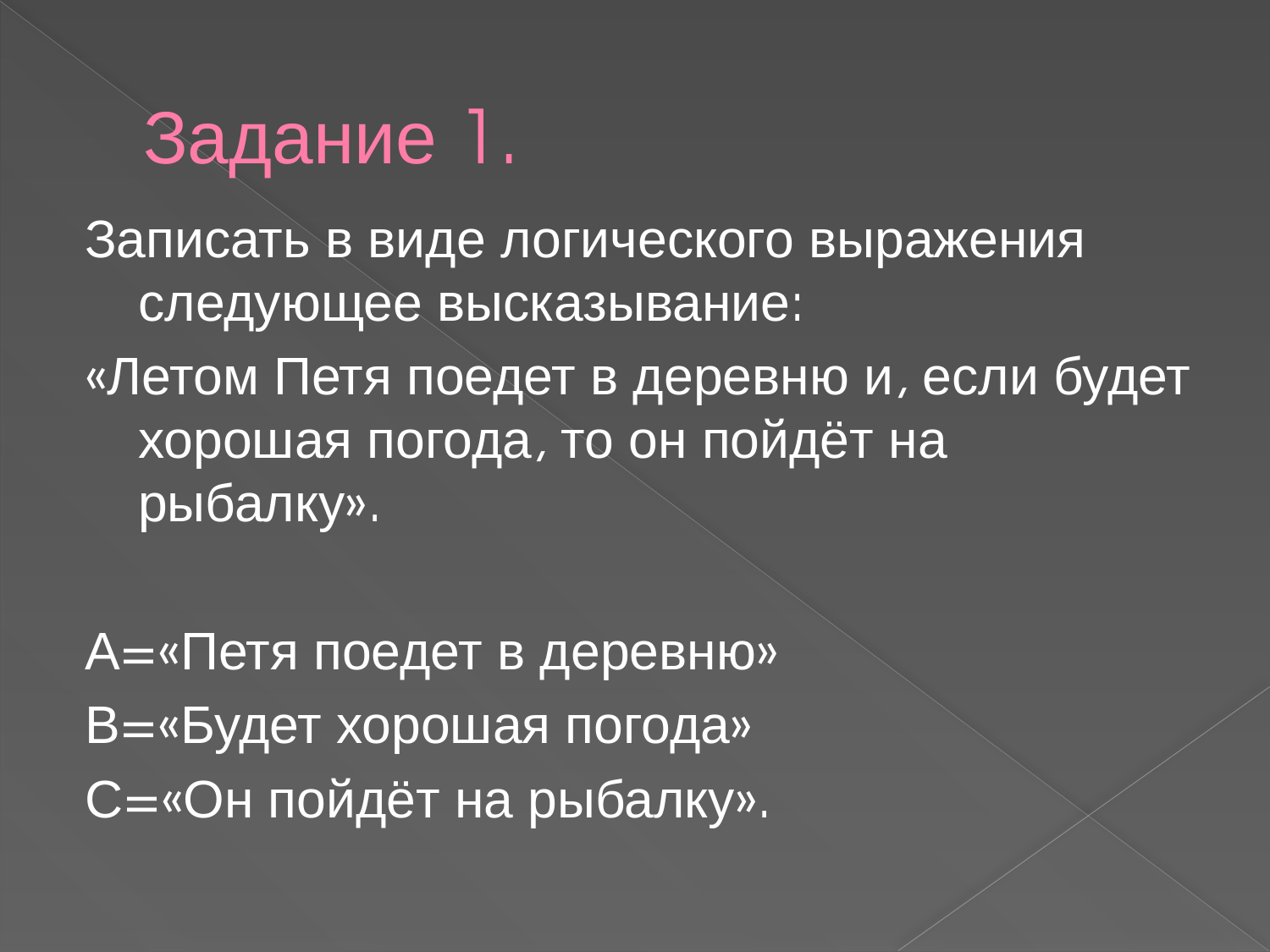

# Задание 1.
Записать в виде логического выражения следующее высказывание:
«Летом Петя поедет в деревню и, если будет хорошая погода, то он пойдёт на рыбалку».

А=«Петя поедет в деревню»
В=«Будет хорошая погода»
С=«Он пойдёт на рыбалку».